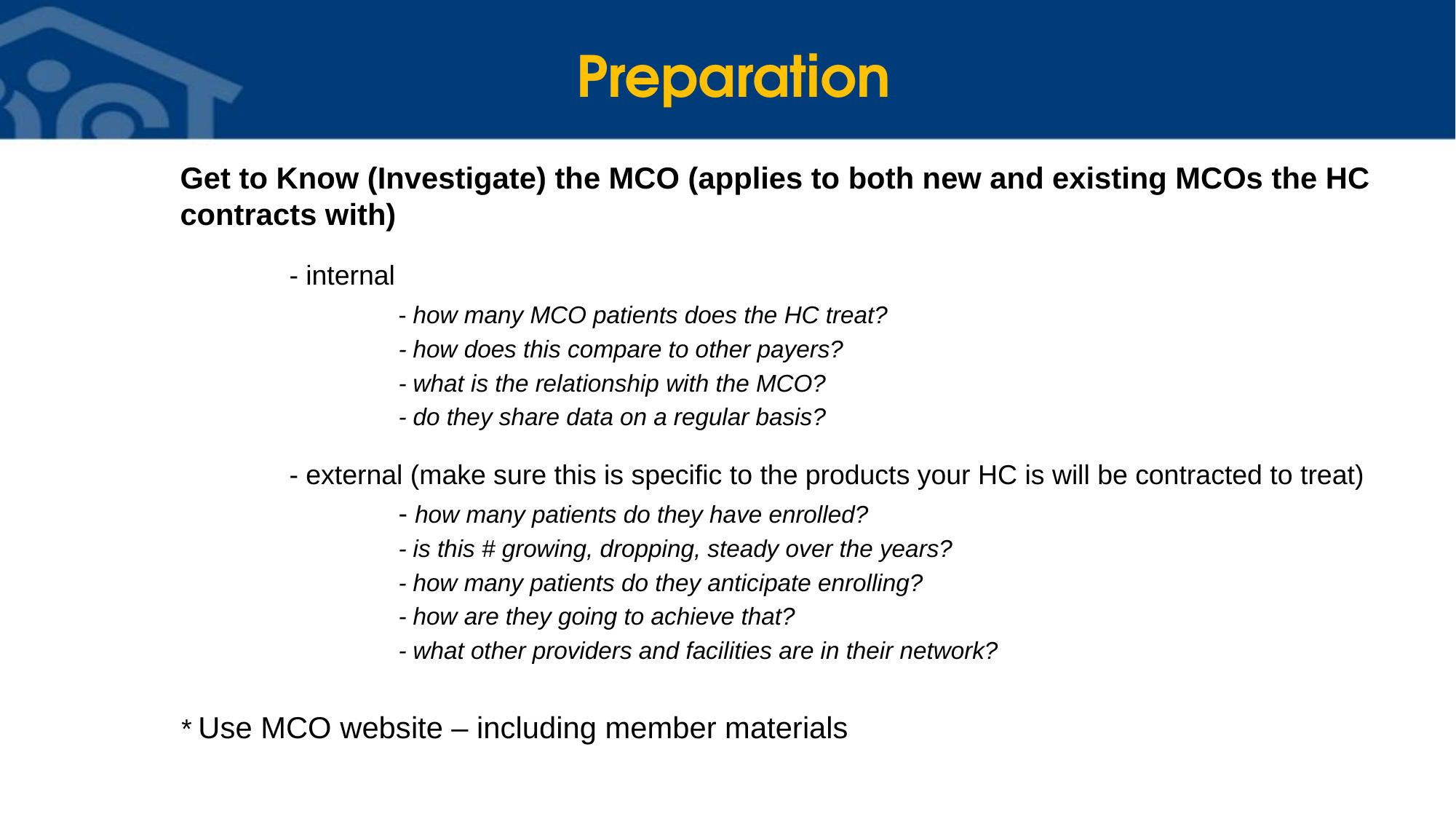

# Preparation
Get to Know (Investigate) the MCO (applies to both new and existing MCOs the HC contracts with)

	- internal
		- how many MCO patients does the HC treat?
		- how does this compare to other payers?
		- what is the relationship with the MCO?
		- do they share data on a regular basis?

	- external (make sure this is specific to the products your HC is will be contracted to treat)
		- how many patients do they have enrolled?
		- is this # growing, dropping, steady over the years?
		- how many patients do they anticipate enrolling?
		- how are they going to achieve that?
		- what other providers and facilities are in their network?

* Use MCO website – including member materials